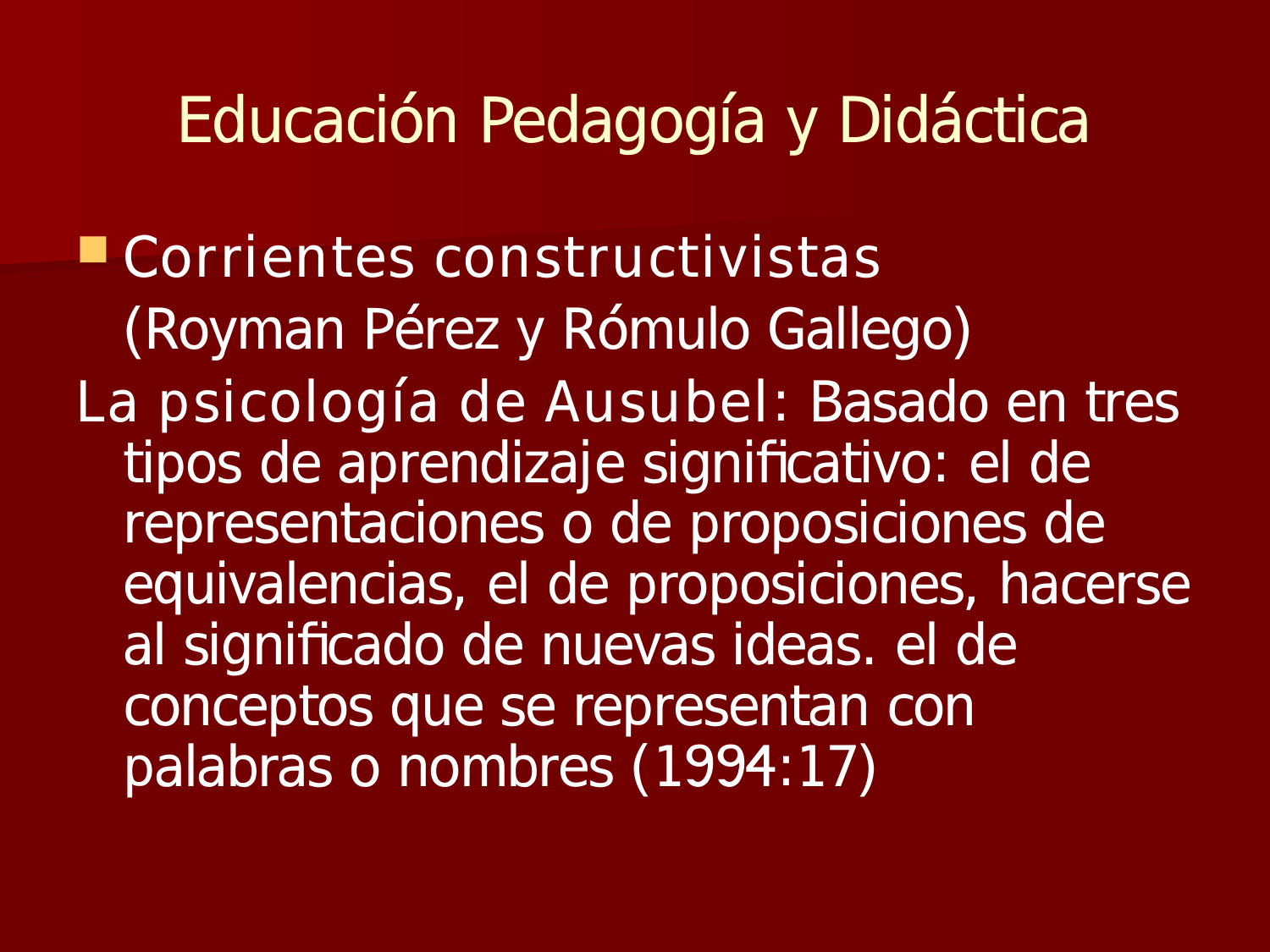

# Educación Pedagogía y Didáctica
Corrientes constructivistas
	(Royman Pérez y Rómulo Gallego)
La psicología de Ausubel: Basado en tres tipos de aprendizaje significativo: el de representaciones o de proposiciones de equivalencias, el de proposiciones, hacerse al significado de nuevas ideas. el de conceptos que se representan con palabras o nombres (1994:17)